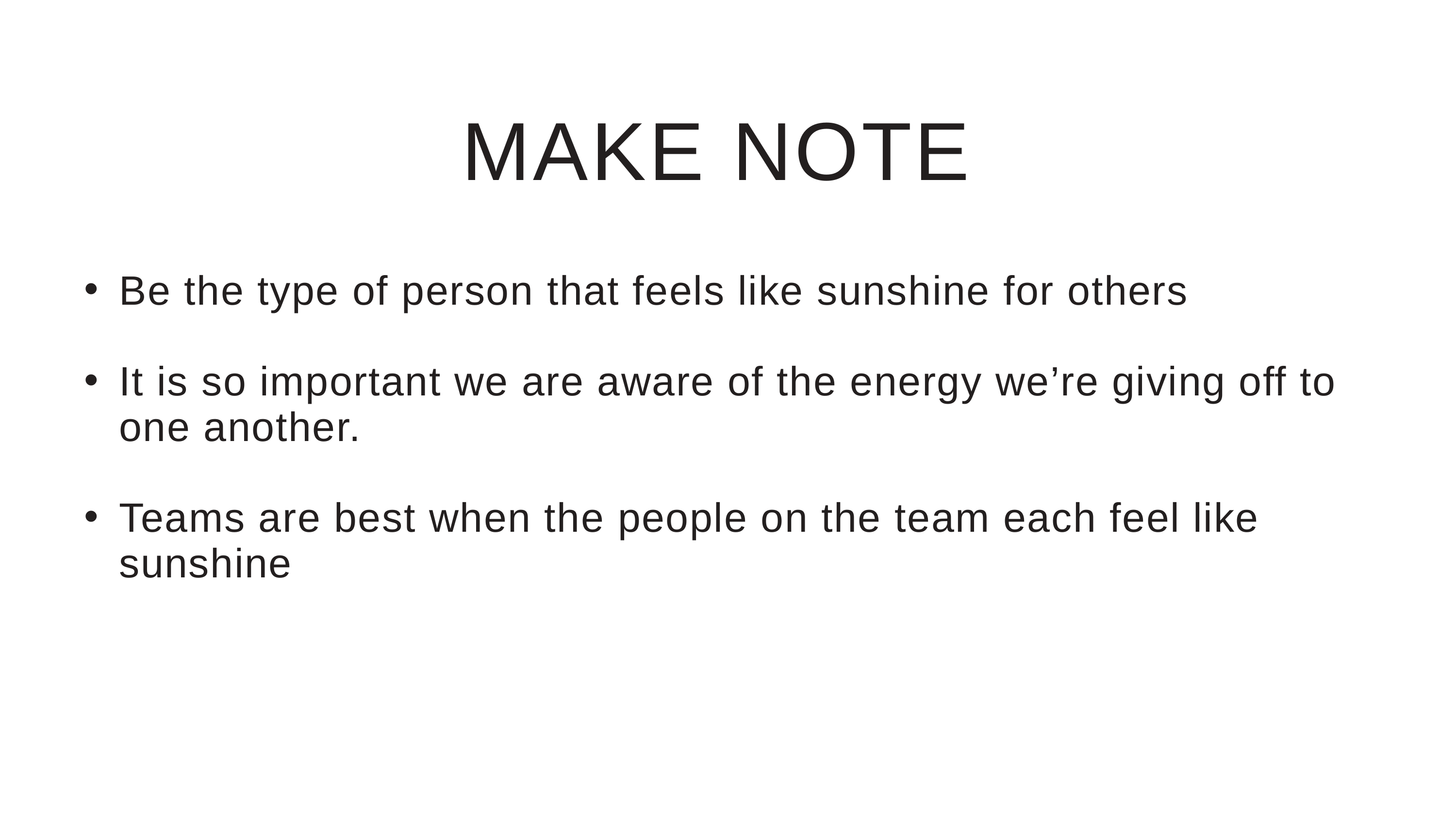

MAKE NOTE
Be the type of person that feels like sunshine for others

It is so important we are aware of the energy we’re giving off to one another.

Teams are best when the people on the team each feel like sunshine